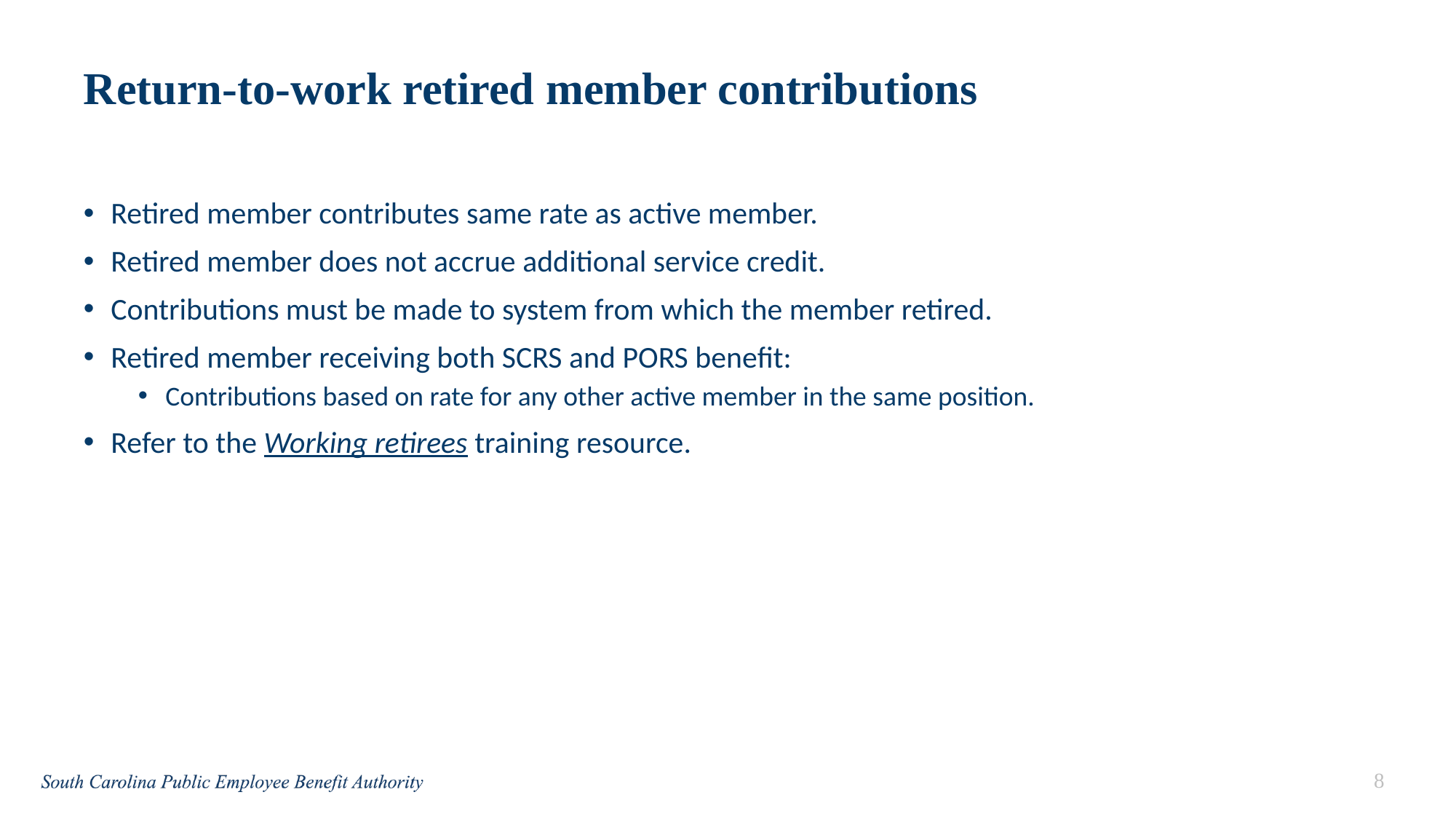

# Return-to-work retired member contributions
Retired member contributes same rate as active member.
Retired member does not accrue additional service credit.
Contributions must be made to system from which the member retired.
Retired member receiving both SCRS and PORS benefit:
Contributions based on rate for any other active member in the same position.
Refer to the Working retirees training resource.
8